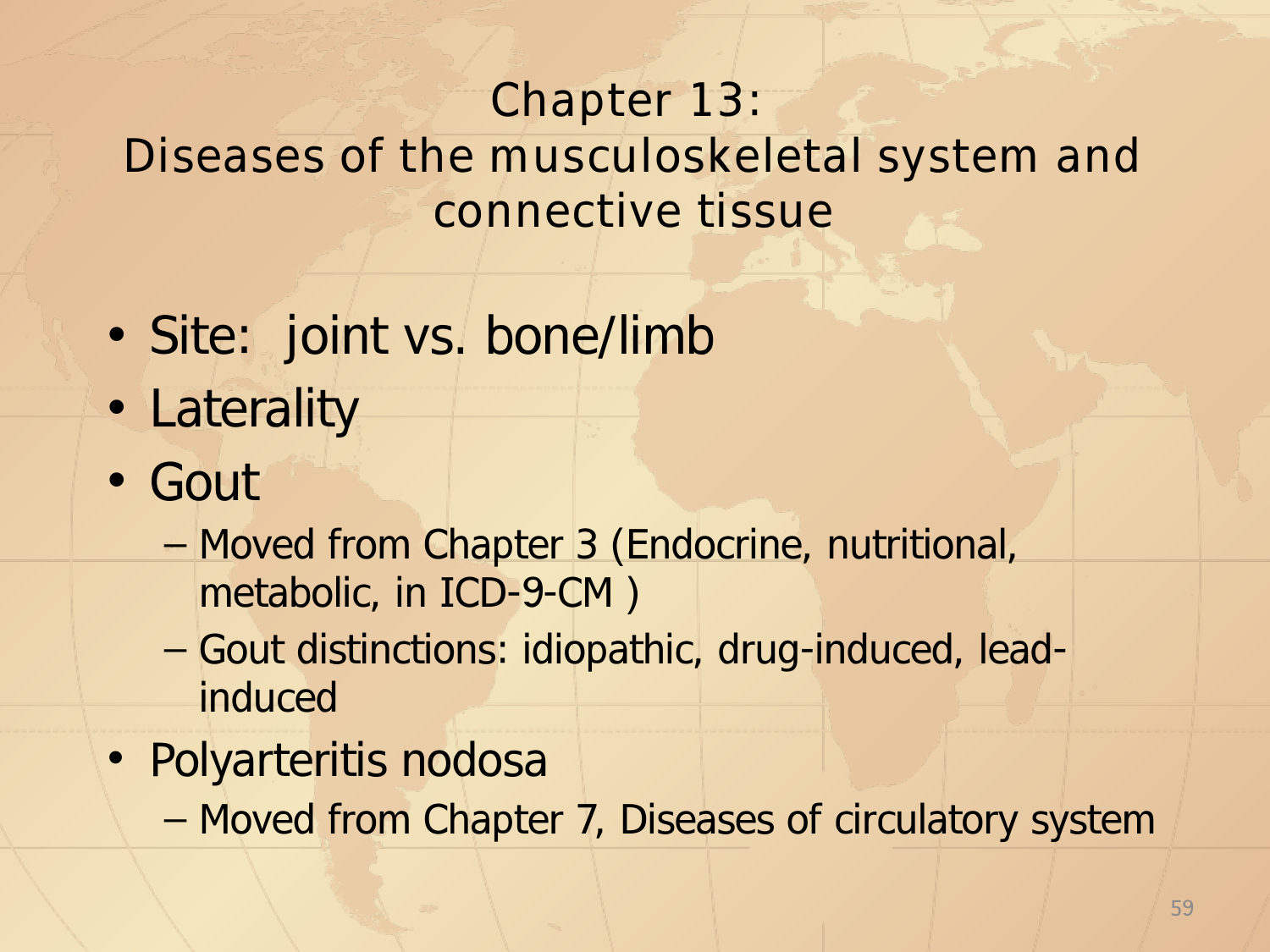

# Chapter 13: Diseases of the musculoskeletal system and connective tissue
Site:  joint vs. bone/limb
Laterality
Gout
Moved from Chapter 3 (Endocrine, nutritional, metabolic, in ICD-9-CM )
Gout distinctions: idiopathic, drug-induced, lead-induced
Polyarteritis nodosa
Moved from Chapter 7, Diseases of circulatory system

59